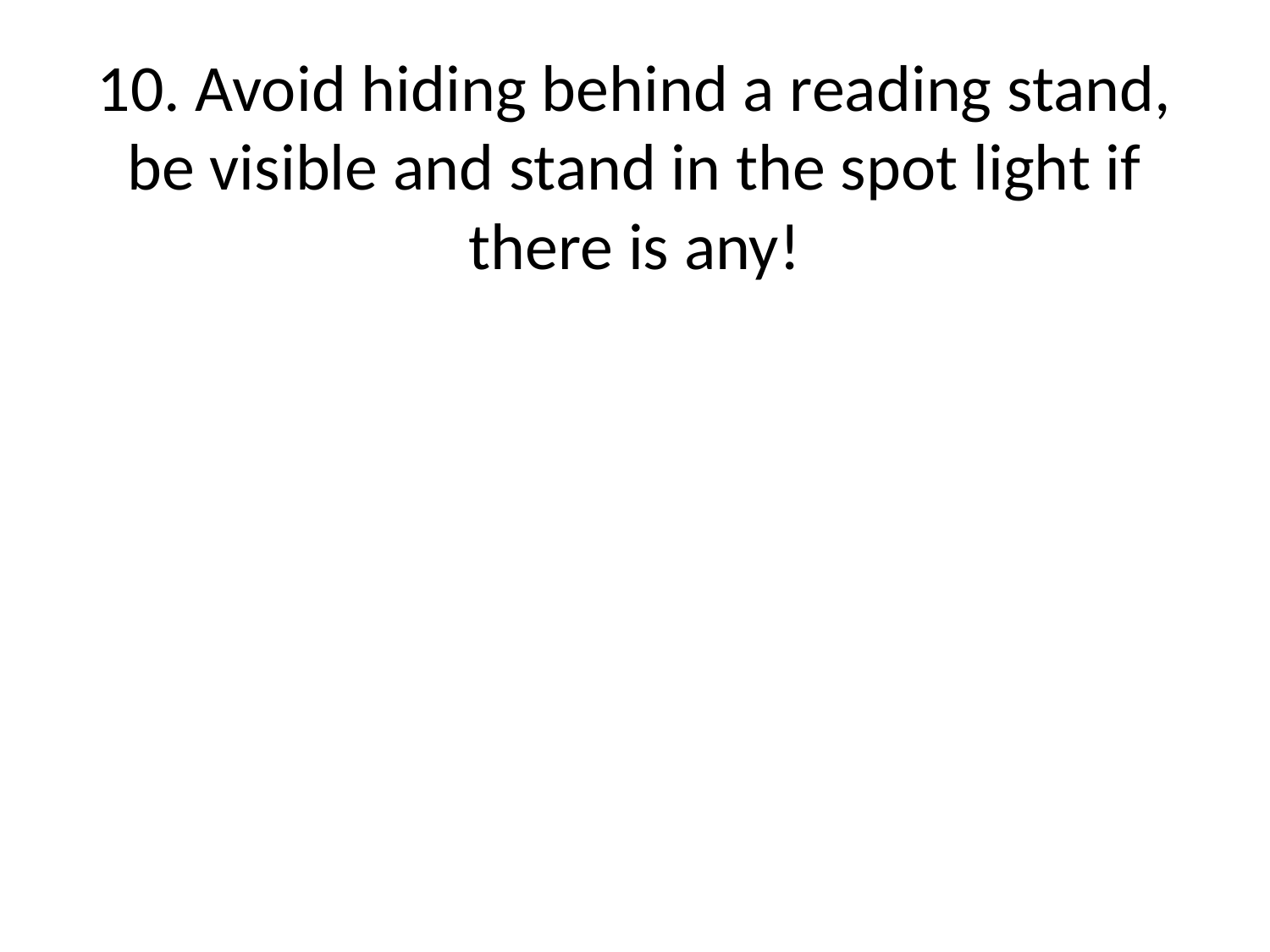

# 10. Avoid hiding behind a reading stand, be visible and stand in the spot light if there is any!